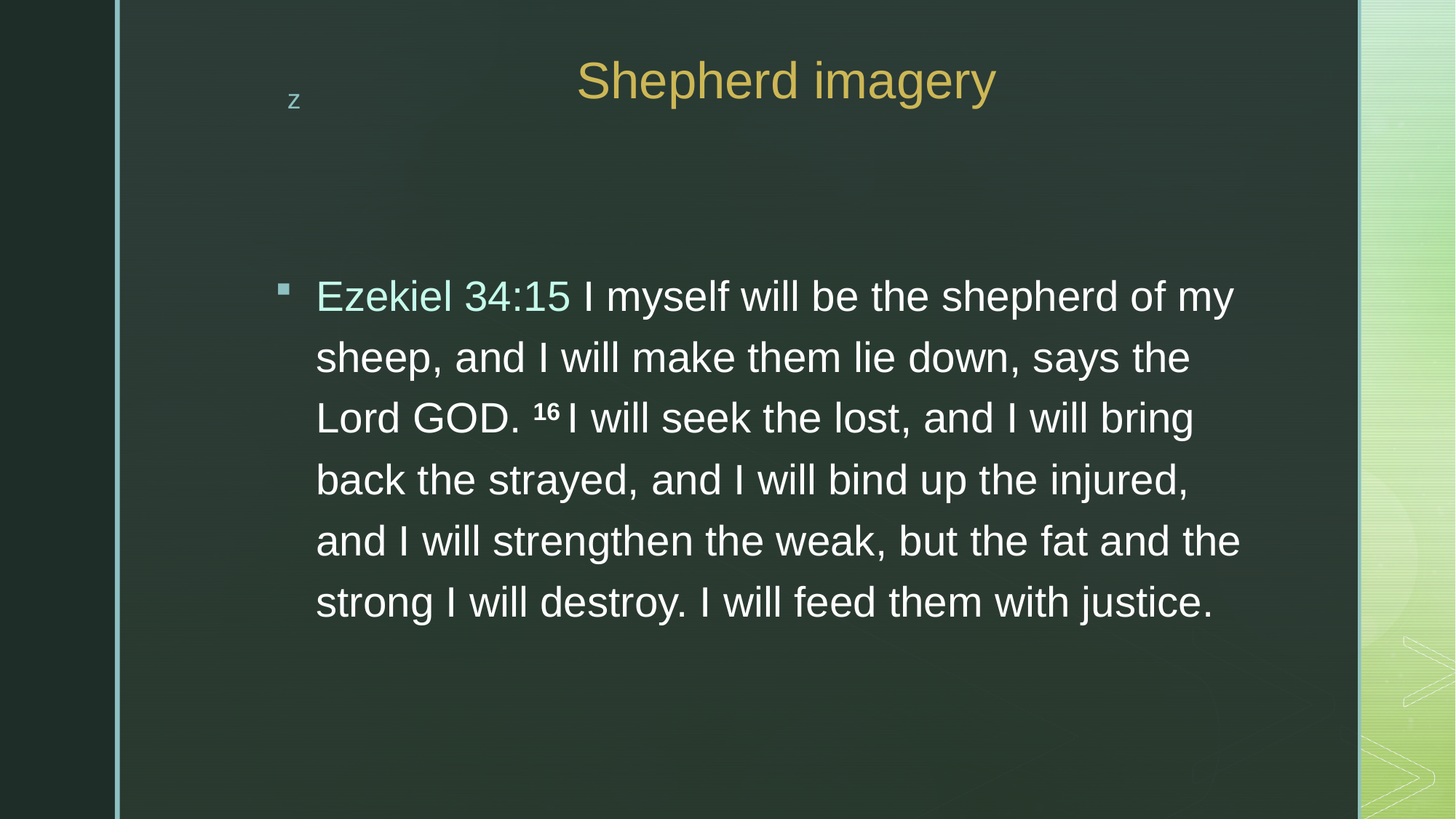

# Shepherd imagery
Ezekiel 34:15 I myself will be the shepherd of my sheep, and I will make them lie down, says the Lord God. 16 I will seek the lost, and I will bring back the strayed, and I will bind up the injured, and I will strengthen the weak, but the fat and the strong I will destroy. I will feed them with justice.